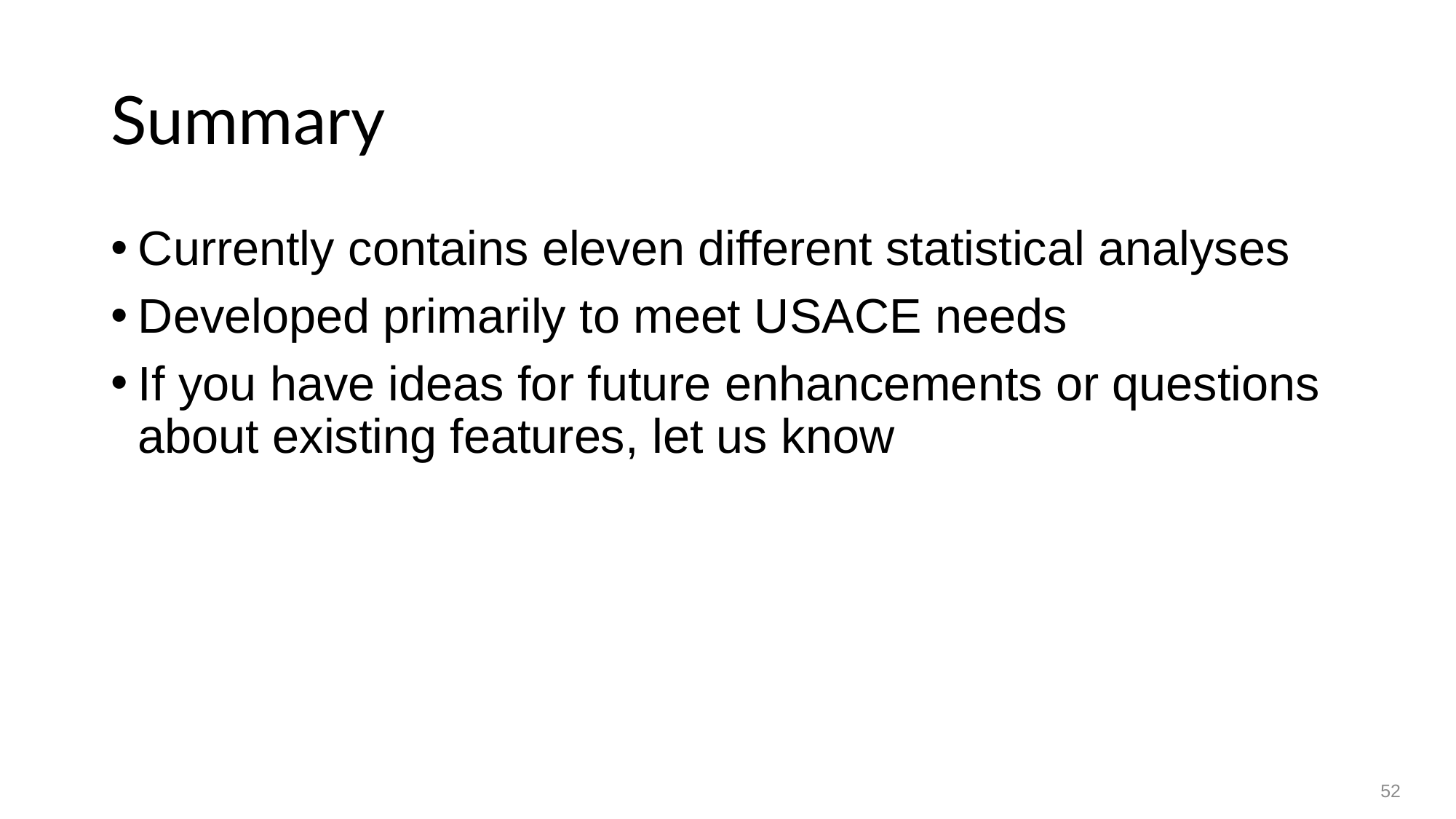

# Summary
Currently contains eleven different statistical analyses
Developed primarily to meet USACE needs
If you have ideas for future enhancements or questions about existing features, let us know
52